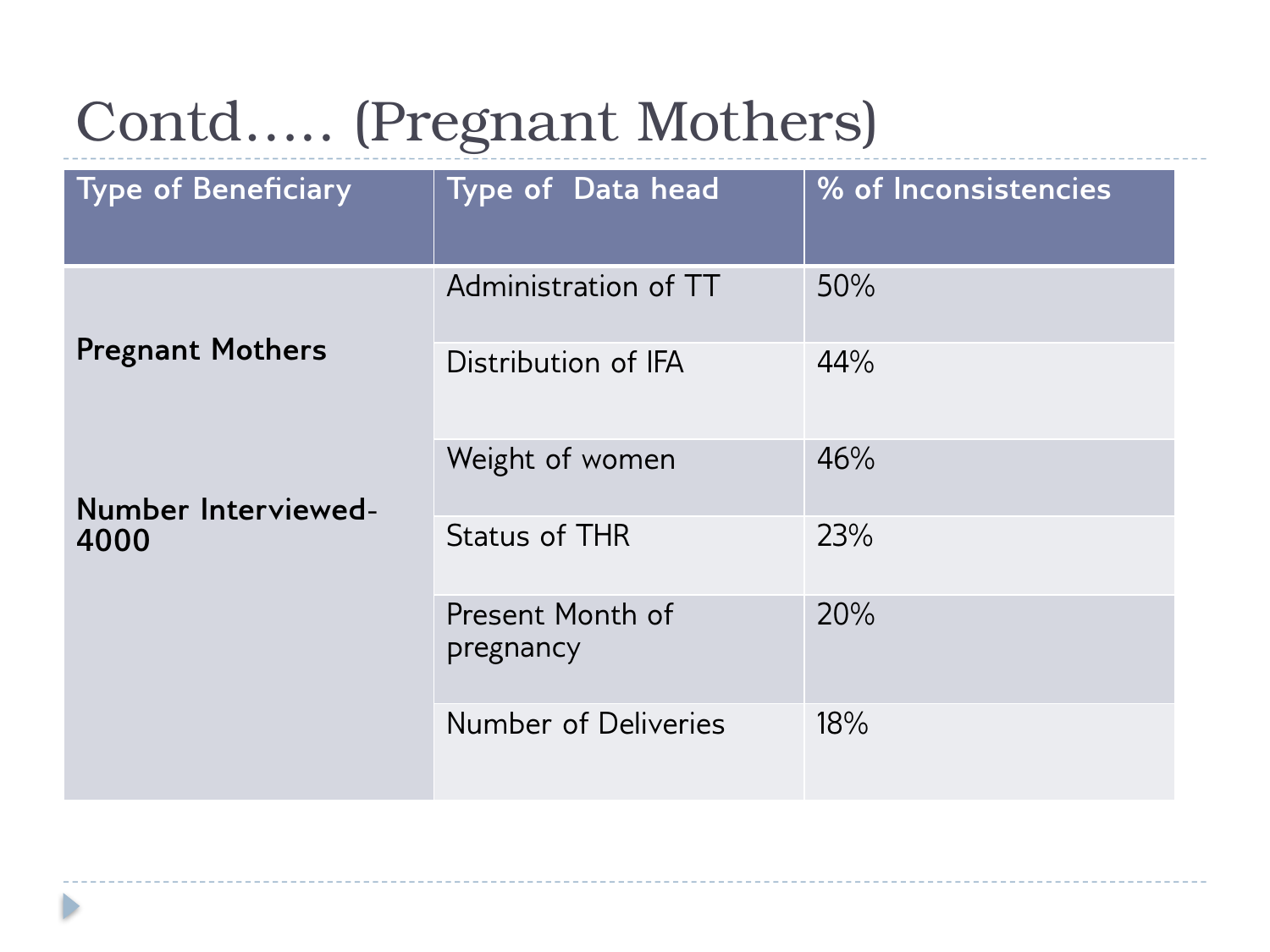

# Contd….. (Pregnant Mothers)

| Type of Beneficiary | Type of Data head | % of Inconsistencies |
| --- | --- | --- |
| Pregnant Mothers Number Interviewed- 4000 | Administration of TT | 50% |
|  | Distribution of IFA | 44% |
|  | Weight of women | 46% |
|  | Status of THR | 23% |
|  | Present Month of pregnancy | 20% |
|  | Number of Deliveries | 18% |